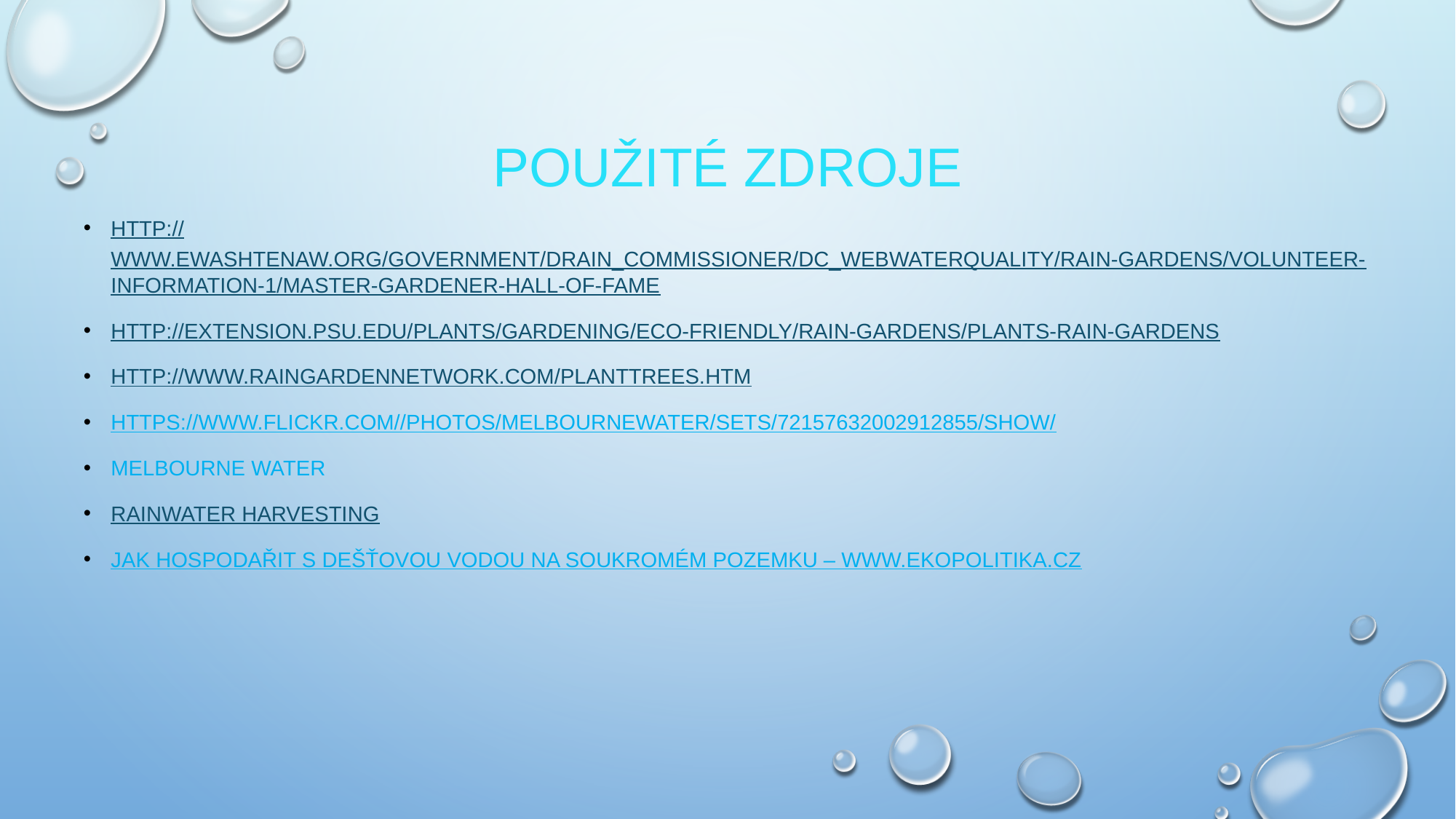

# Použité zdroje
http://www.ewashtenaw.org/government/drain_commissioner/dc_webWaterQuality/rain-gardens/volunteer-information-1/master-gardener-hall-of-fame
http://extension.psu.edu/plants/gardening/eco-friendly/rain-gardens/plants-rain-gardens
http://www.raingardennetwork.com/planttrees.htm
https://www.flickr.com//photos/melbournewater/sets/72157632002912855/show/
Melbourne Water
Rainwater Harvesting
Jak hospodařit s dešťovou vodou na soukromém pozemku – www.ekopolitika.cz